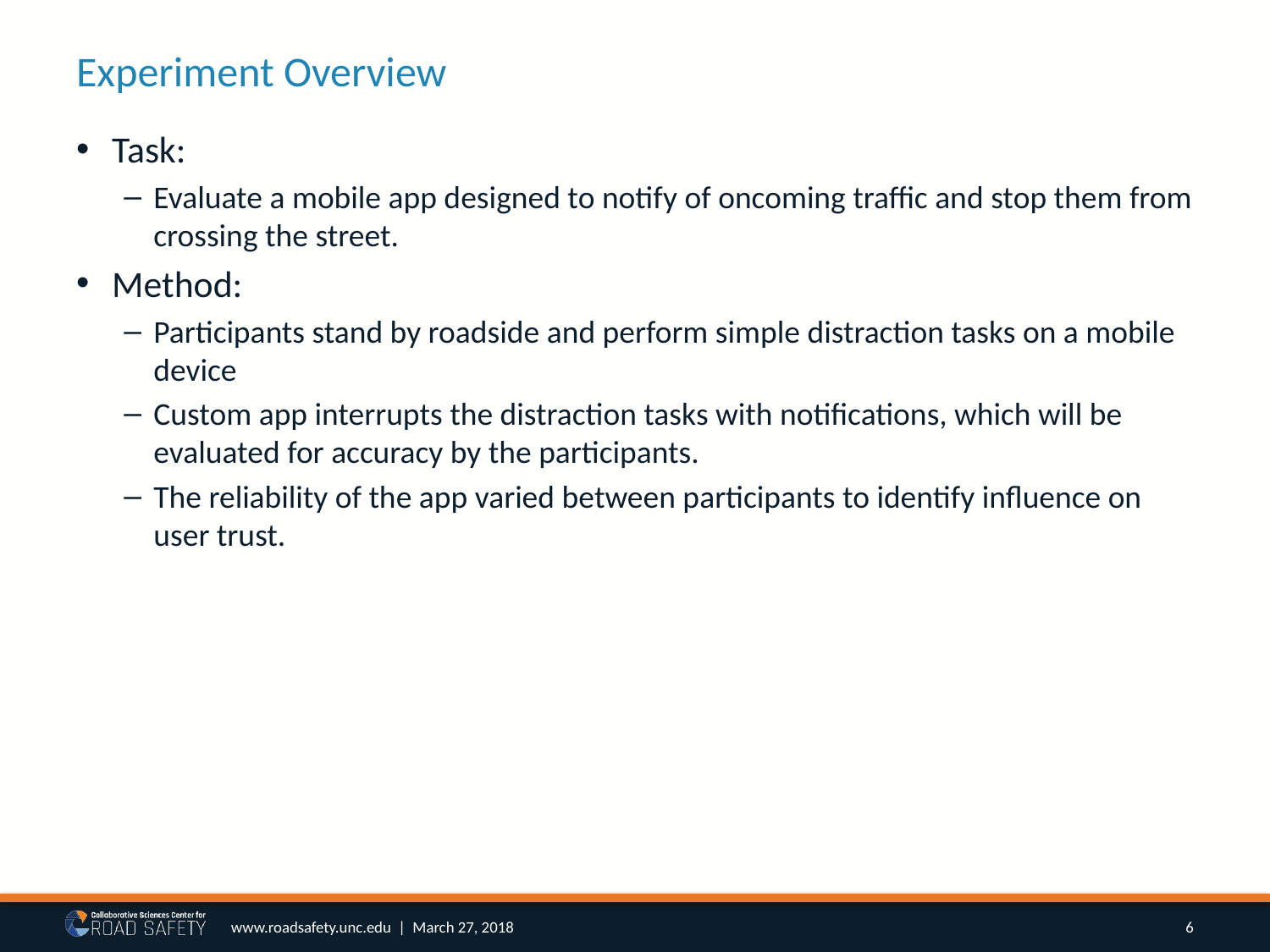

# Experiment Overview
Task:
Evaluate a mobile app designed to notify of oncoming traffic and stop them from crossing the street.
Method:
Participants stand by roadside and perform simple distraction tasks on a mobile device
Custom app interrupts the distraction tasks with notifications, which will be evaluated for accuracy by the participants.
The reliability of the app varied between participants to identify influence on user trust.
6
www.roadsafety.unc.edu  |  March 27, 2018